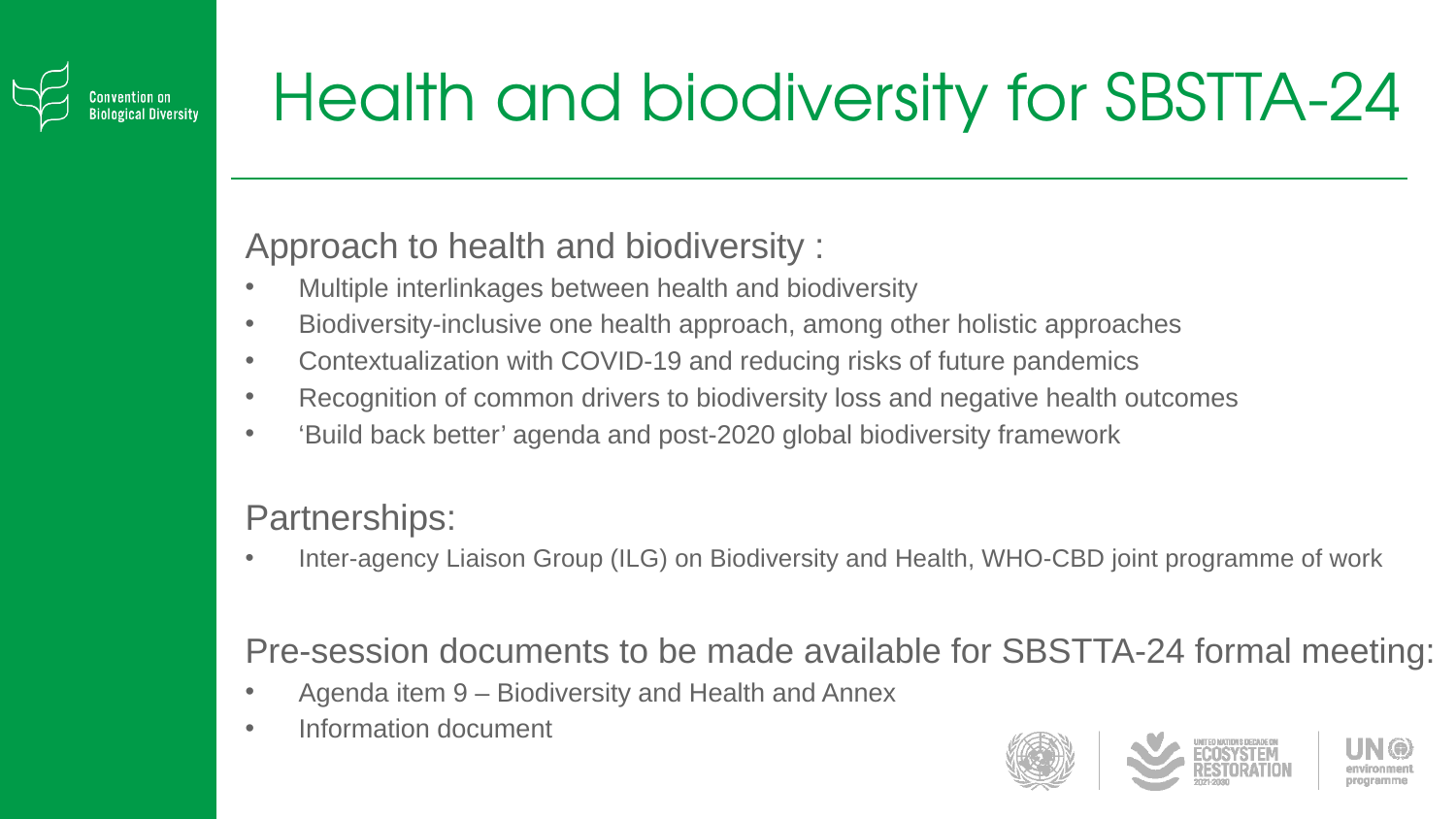

# Health and biodiversity for SBSTTA-24
Approach to health and biodiversity :
Multiple interlinkages between health and biodiversity
Biodiversity-inclusive one health approach, among other holistic approaches
Contextualization with COVID-19 and reducing risks of future pandemics
Recognition of common drivers to biodiversity loss and negative health outcomes
‘Build back better’ agenda and post-2020 global biodiversity framework

Partnerships:
Inter-agency Liaison Group (ILG) on Biodiversity and Health, WHO-CBD joint programme of work

Pre-session documents to be made available for SBSTTA-24 formal meeting:
Agenda item 9 – Biodiversity and Health and Annex
Information document